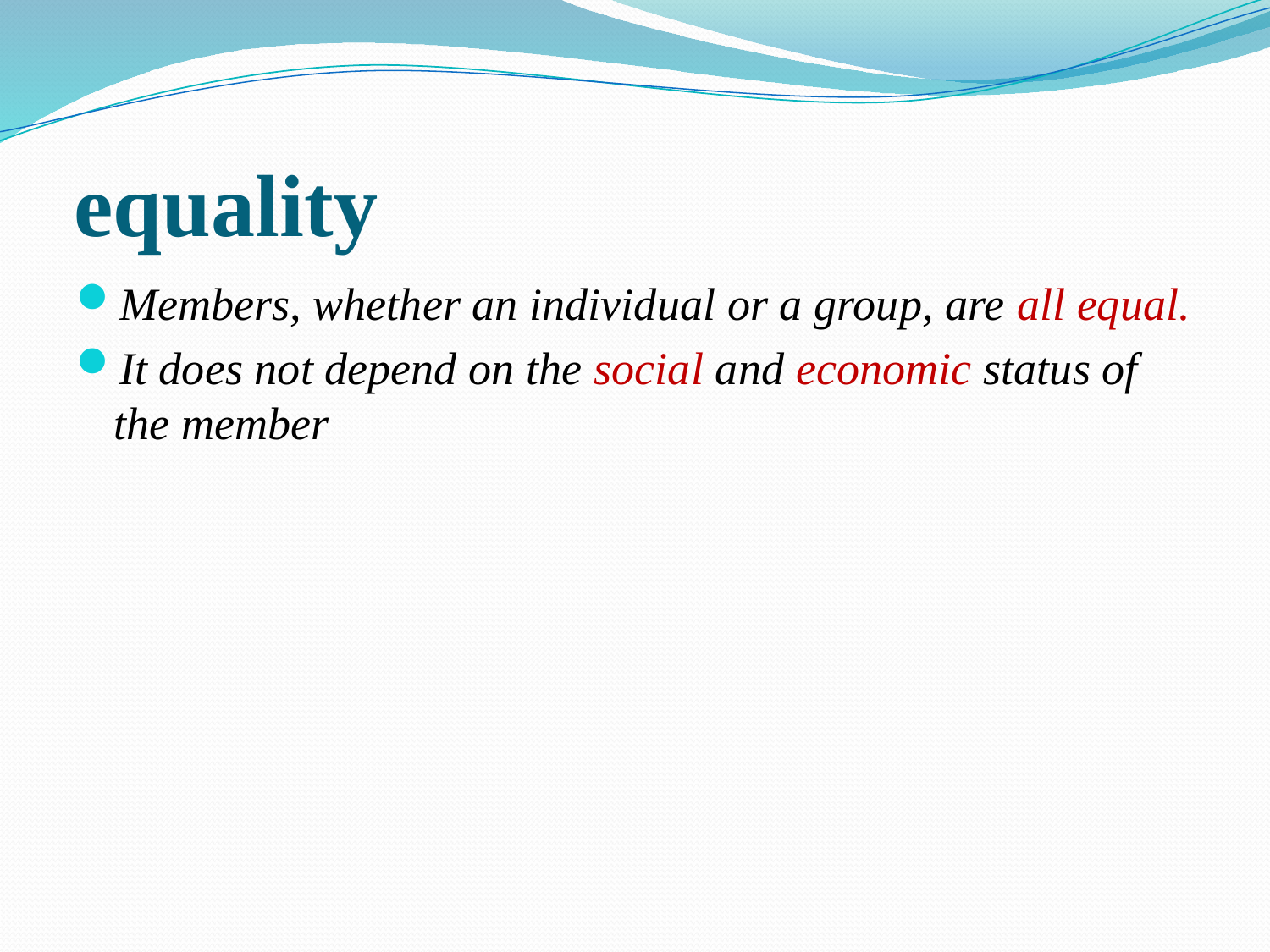

# equality
Members, whether an individual or a group, are all equal.
It does not depend on the social and economic status of the member